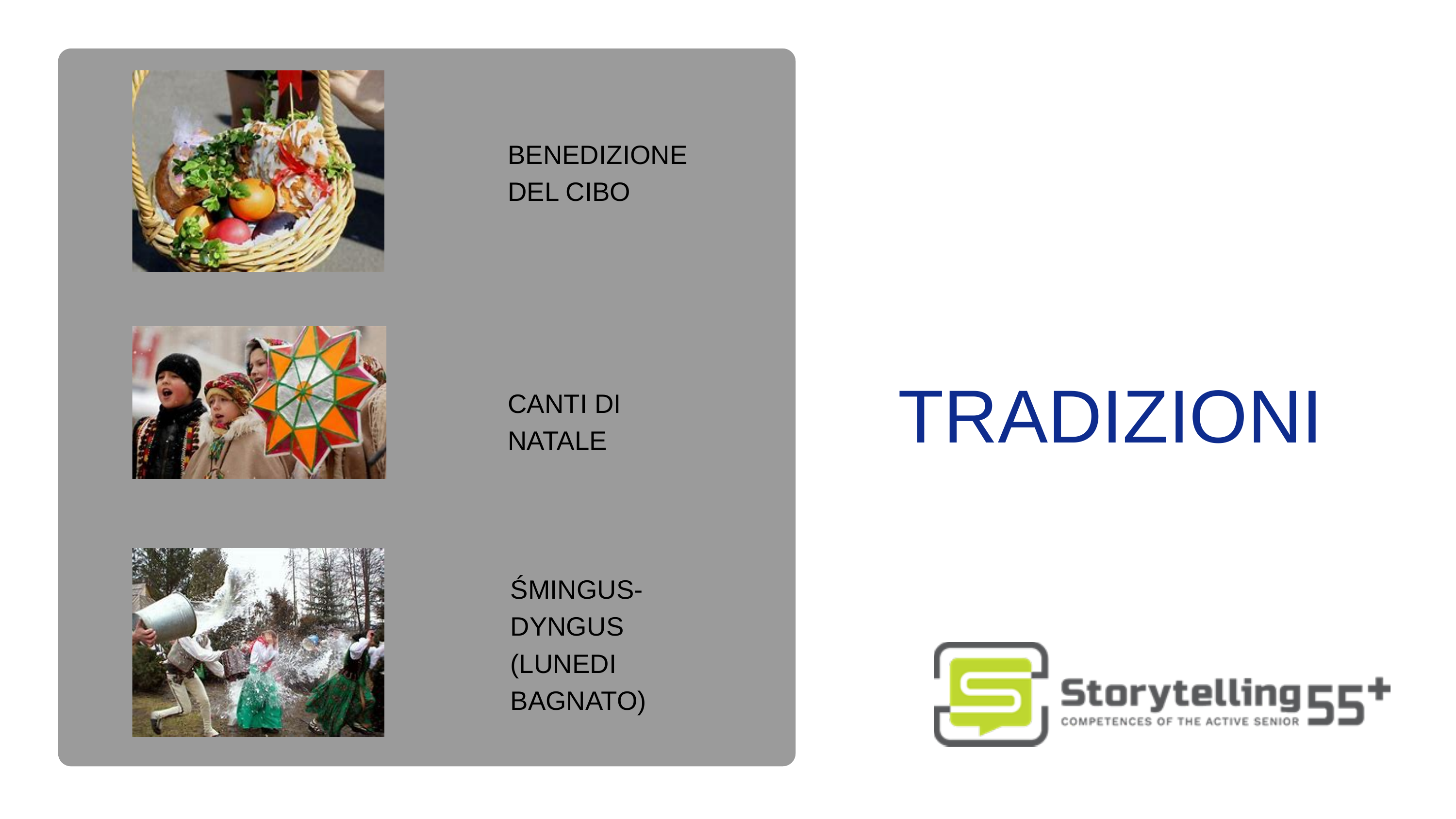

BENEDIZIONE DEL CIBO

TRADIZIONI
CANTI DI NATALE

ŚMINGUS-DYNGUS
(LUNEDI BAGNATO)